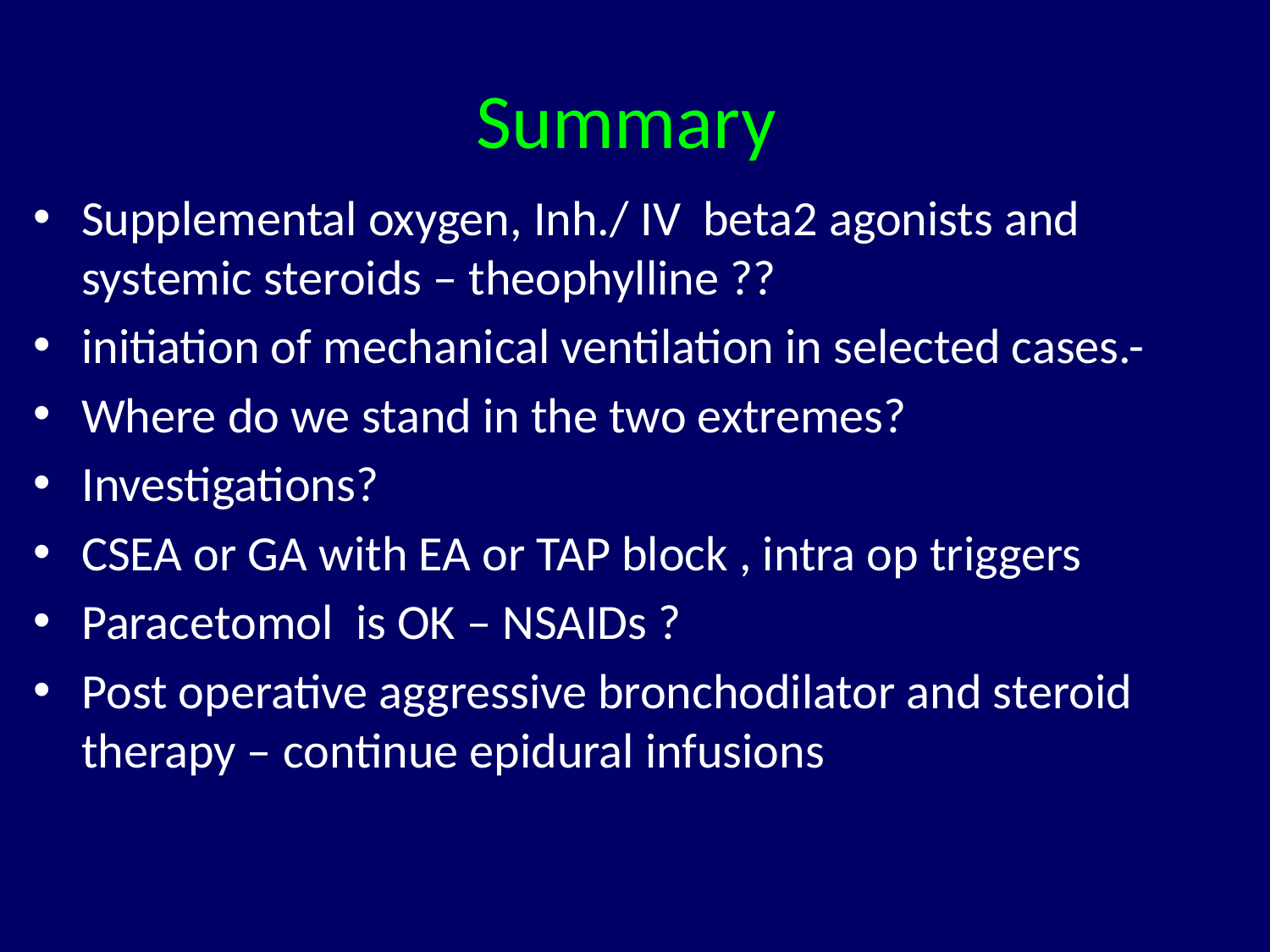

# Summary
Supplemental oxygen, Inh./ IV  beta2 agonists and systemic steroids – theophylline ??
initiation of mechanical ventilation in selected cases.-
Where do we stand in the two extremes?
Investigations?
CSEA or GA with EA or TAP block , intra op triggers
Paracetomol  is OK – NSAIDs ?
Post operative aggressive bronchodilator and steroid therapy – continue epidural infusions